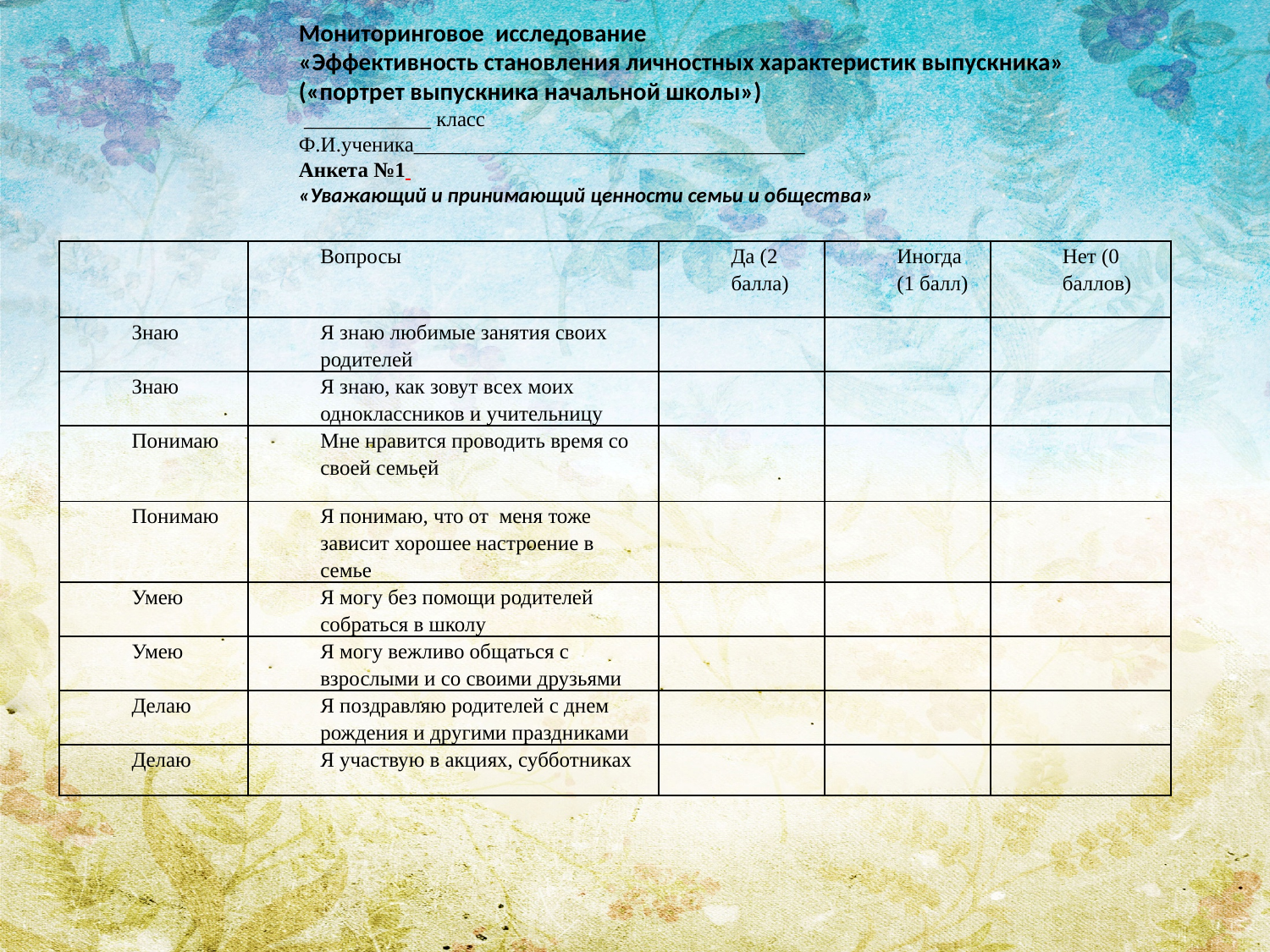

Мониторинговое  исследование
«Эффективность становления личностных характеристик выпускника»
(«портрет выпускника начальной школы»)
 ____________ класс
Ф.И.ученика_____________________________________
Анкета №1
«Уважающий и принимающий ценности семьи и общества»

|  | Вопросы | Да (2 балла) | Иногда (1 балл) | Нет (0 баллов) |
| --- | --- | --- | --- | --- |
| Знаю | Я знаю любимые занятия своих родителей |  |  |  |
| Знаю | Я знаю, как зовут всех моих одноклассников и учительницу |  |  |  |
| Понимаю | Мне нравится проводить время со своей семьей |  |  |  |
| Понимаю | Я понимаю, что от меня тоже зависит хорошее настроение в семье |  |  |  |
| Умею | Я могу без помощи родителей собраться в школу |  |  |  |
| Умею | Я могу вежливо общаться с взрослыми и со своими друзьями |  |  |  |
| Делаю | Я поздравляю родителей с днем рождения и другими праздниками |  |  |  |
| Делаю | Я участвую в акциях, субботниках |  |  |  |